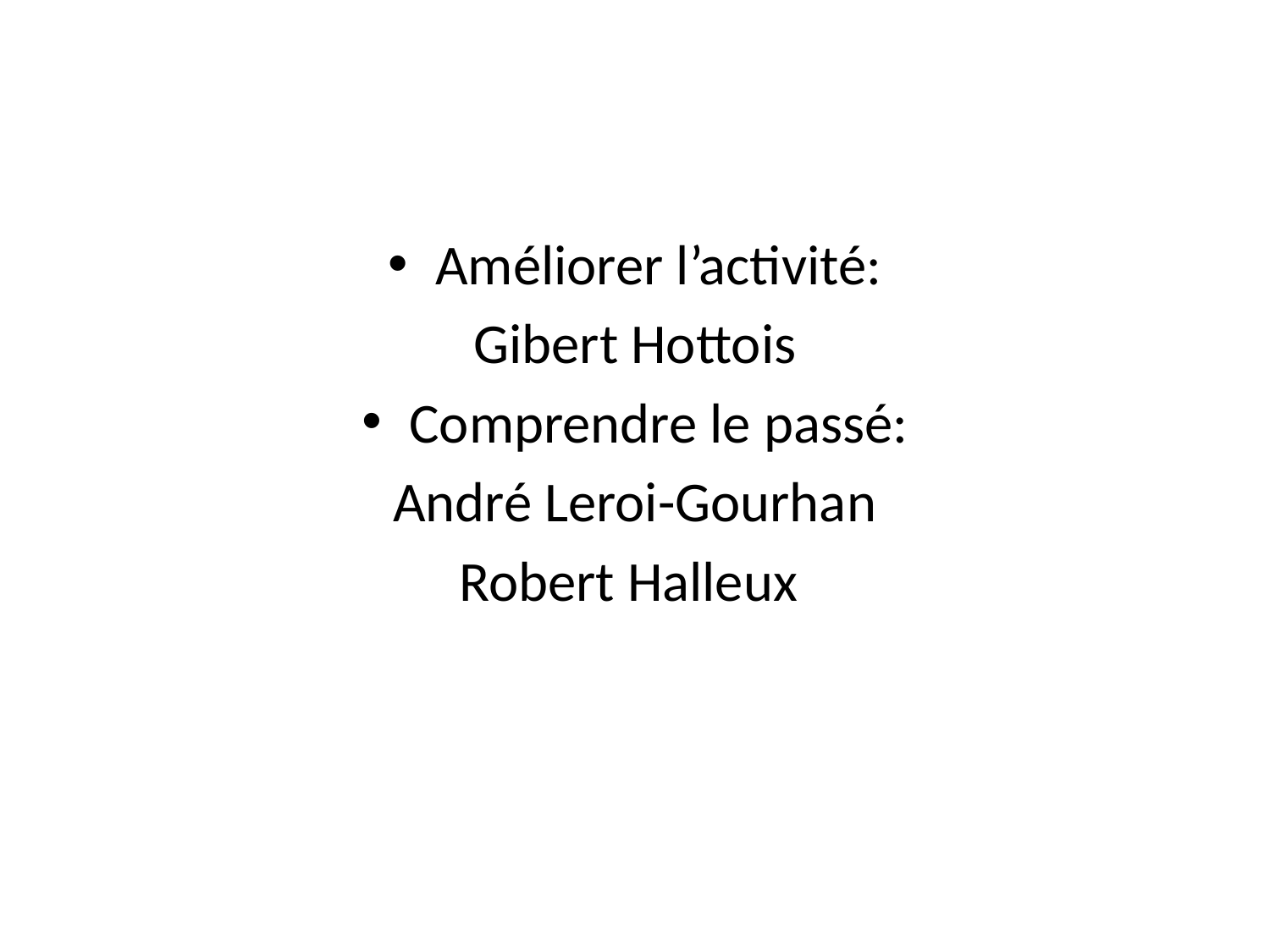

#
Améliorer l’activité:
Gibert Hottois
Comprendre le passé:
André Leroi-Gourhan
Robert Halleux